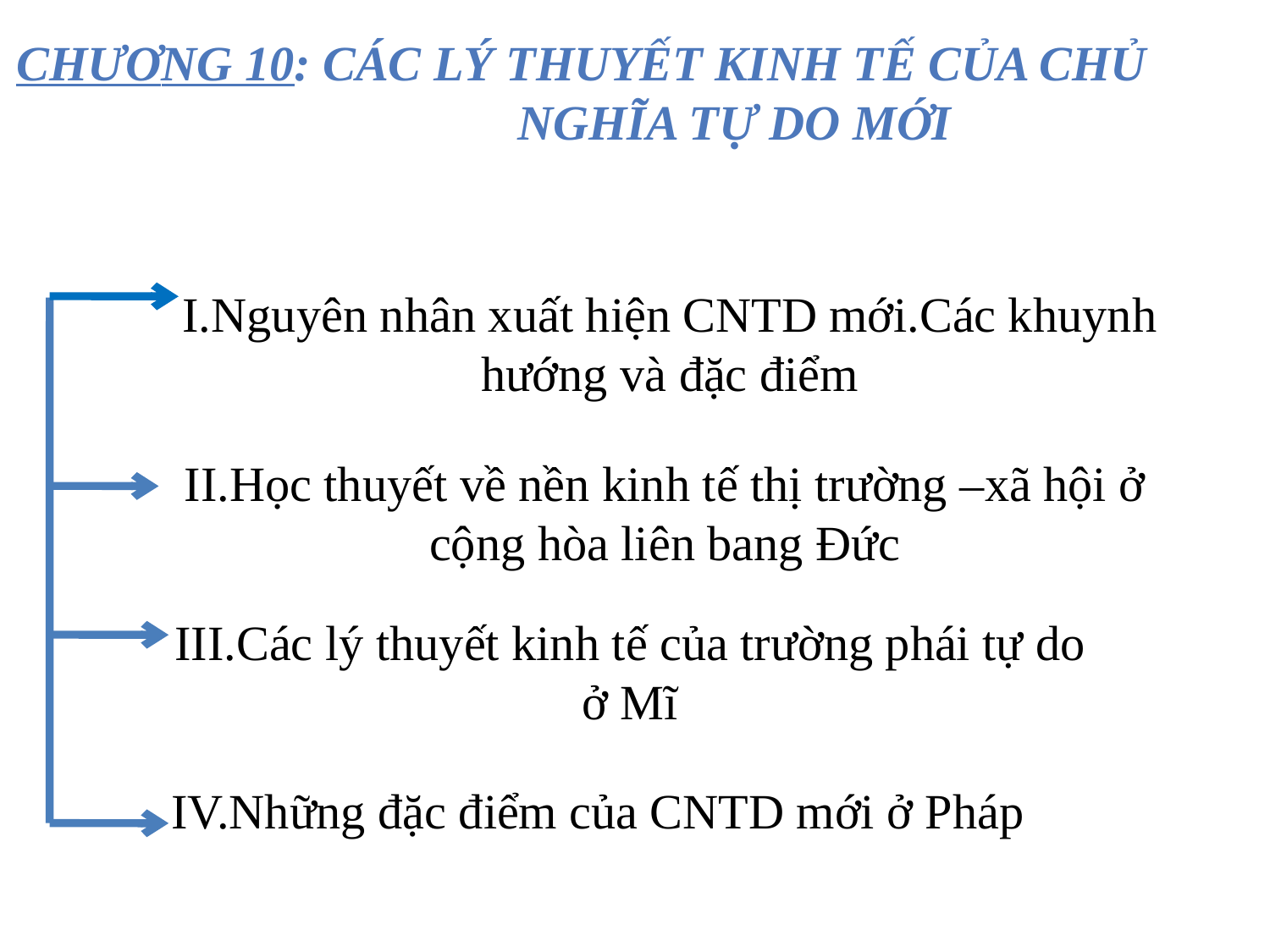

CHƯƠNG 10: CÁC LÝ THUYẾT KINH TẾ CỦA CHỦ                          NGHĨA TỰ DO MỚI

I.Nguyên nhân xuất hiện CNTD mới.Các khuynh hướng và đặc điểm

II.Học thuyết về nền kinh tế thị trường –xã hội ở cộng hòa liên bang Đức

III.Các lý thuyết kinh tế của trường phái tự do ở Mĩ

IV.Những đặc điểm của CNTD mới ở Pháp